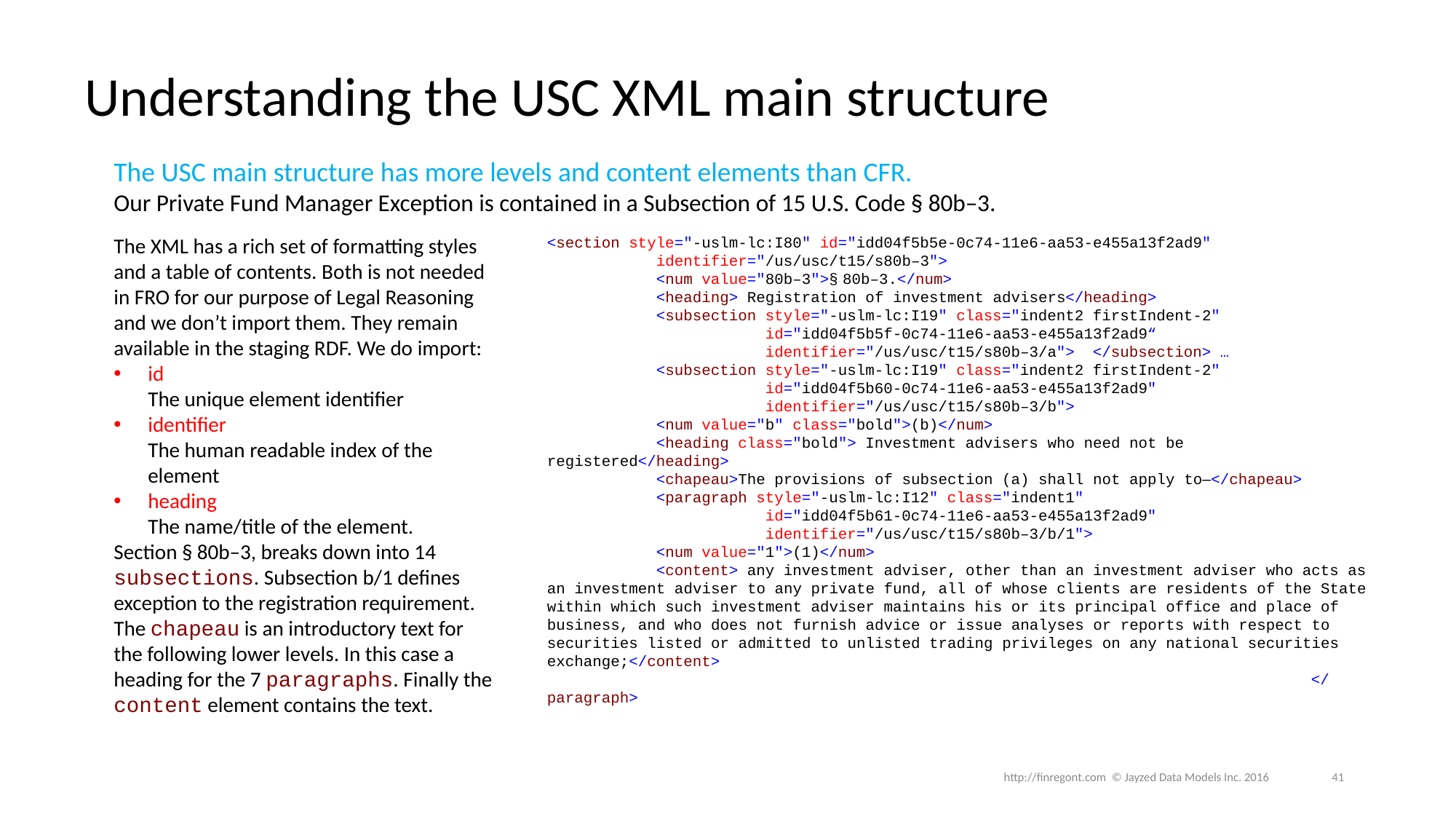

# Understanding the USC XML main structure
The USC main structure has more levels and content elements than CFR.
Our Private Fund Manager Exception is contained in a Subsection of 15 U.S. Code § 80b–3.

The XML has a rich set of formatting styles and a table of contents. Both is not needed in FRO for our purpose of Legal Reasoning and we don’t import them. They remain available in the staging RDF. We do import:
id
The unique element identifier
identifier
The human readable index of the element
heading
The name/title of the element.
Section § 80b–3, breaks down into 14 subsections. Subsection b/1 defines exception to the registration requirement. The chapeau is an introductory text for the following lower levels. In this case a heading for the 7 paragraphs. Finally the content element contains the text.

<section style="-uslm-lc:I80" id="idd04f5b5e-0c74-11e6-aa53-e455a13f2ad9"
	identifier="/us/usc/t15/s80b–3">
	<num value="80b–3">§ 80b–3.</num>
	<heading> Registration of investment advisers</heading>
	<subsection style="-uslm-lc:I19" class="indent2 firstIndent-2"
		id="idd04f5b5f-0c74-11e6-aa53-e455a13f2ad9“
		identifier="/us/usc/t15/s80b–3/a">	</subsection> …
	<subsection style="-uslm-lc:I19" class="indent2 firstIndent-2"
		id="idd04f5b60-0c74-11e6-aa53-e455a13f2ad9"
		identifier="/us/usc/t15/s80b–3/b">
	<num value="b" class="bold">(b)</num>
	<heading class="bold"> Investment advisers who need not be registered</heading>
	<chapeau>The provisions of subsection (a) shall not apply to—</chapeau>
	<paragraph style="-uslm-lc:I12" class="indent1"
		id="idd04f5b61-0c74-11e6-aa53-e455a13f2ad9"
		identifier="/us/usc/t15/s80b–3/b/1">
	<num value="1">(1)</num>
	<content> any investment adviser, other than an investment adviser who acts as an investment adviser to any private fund, all of whose clients are residents of the State within which such investment adviser maintains his or its principal office and place of business, and who does not furnish advice or issue analyses or reports with respect to securities listed or admitted to unlisted trading privileges on any national securities exchange;</content>
							</paragraph>
http://finregont.com  © Jayzed Data Models Inc. 2016